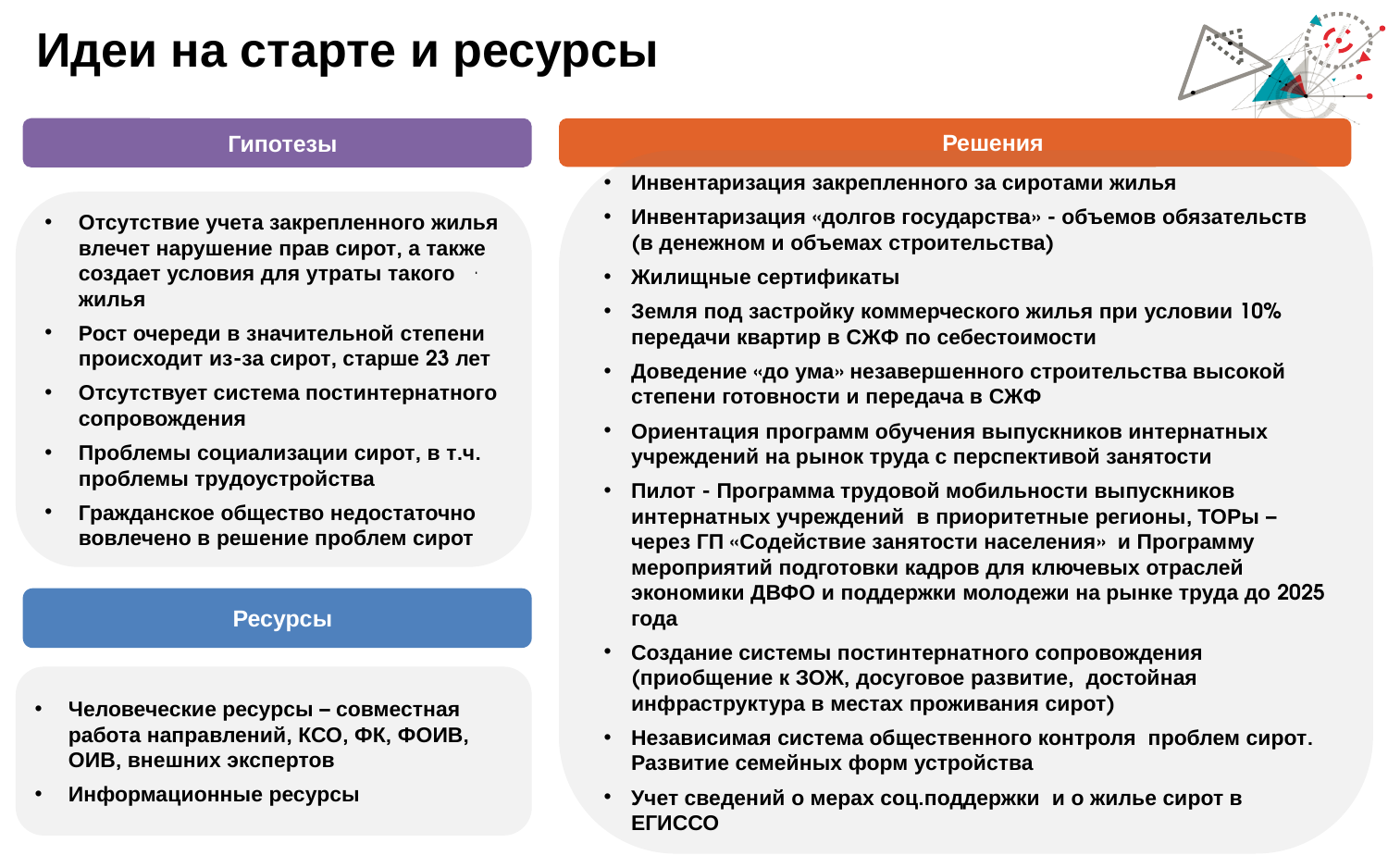

# Идеи на старте и ресурсы

Гипотезы
Решения

Инвентаризация закрепленного за сиротами жилья
Инвентаризация «долгов государства» - объемов обязательств (в денежном и объемах строительства)
Жилищные сертификаты
Земля под застройку коммерческого жилья при условии 10% передачи квартир в СЖФ по себестоимости
Доведение «до ума» незавершенного строительства высокой степени готовности и передача в СЖФ
Ориентация программ обучения выпускников интернатных учреждений на рынок труда с перспективой занятости
Пилот - Программа трудовой мобильности выпускников интернатных учреждений  в приоритетные регионы, ТОРы – через ГП «Содействие занятости населения»  и Программу мероприятий подготовки кадров для ключевых отраслей экономики ДВФО и поддержки молодежи на рынке труда до 2025 года
Создание системы постинтернатного сопровождения (приобщение к ЗОЖ, досуговое развитие,  достойная инфраструктура в местах проживания сирот)
Независимая система общественного контроля  проблем сирот. Развитие семейных форм устройства
Учет сведений о мерах соц.поддержки  и о жилье сирот в ЕГИССО
Отсутствие учета закрепленного жилья влечет нарушение прав сирот, а также создает условия для утраты такого жилья
Рост очереди в значительной степени происходит из-за сирот, старше 23 лет
Отсутствует система постинтернатного сопровождения
Проблемы социализации сирот, в т.ч. проблемы трудоустройства
Гражданское общество недостаточно вовлечено в решение проблем сирот

.
Ресурсы
Человеческие ресурсы – совместная работа направлений, КСО, ФК, ФОИВ, ОИВ, внешних экспертов
Информационные ресурсы